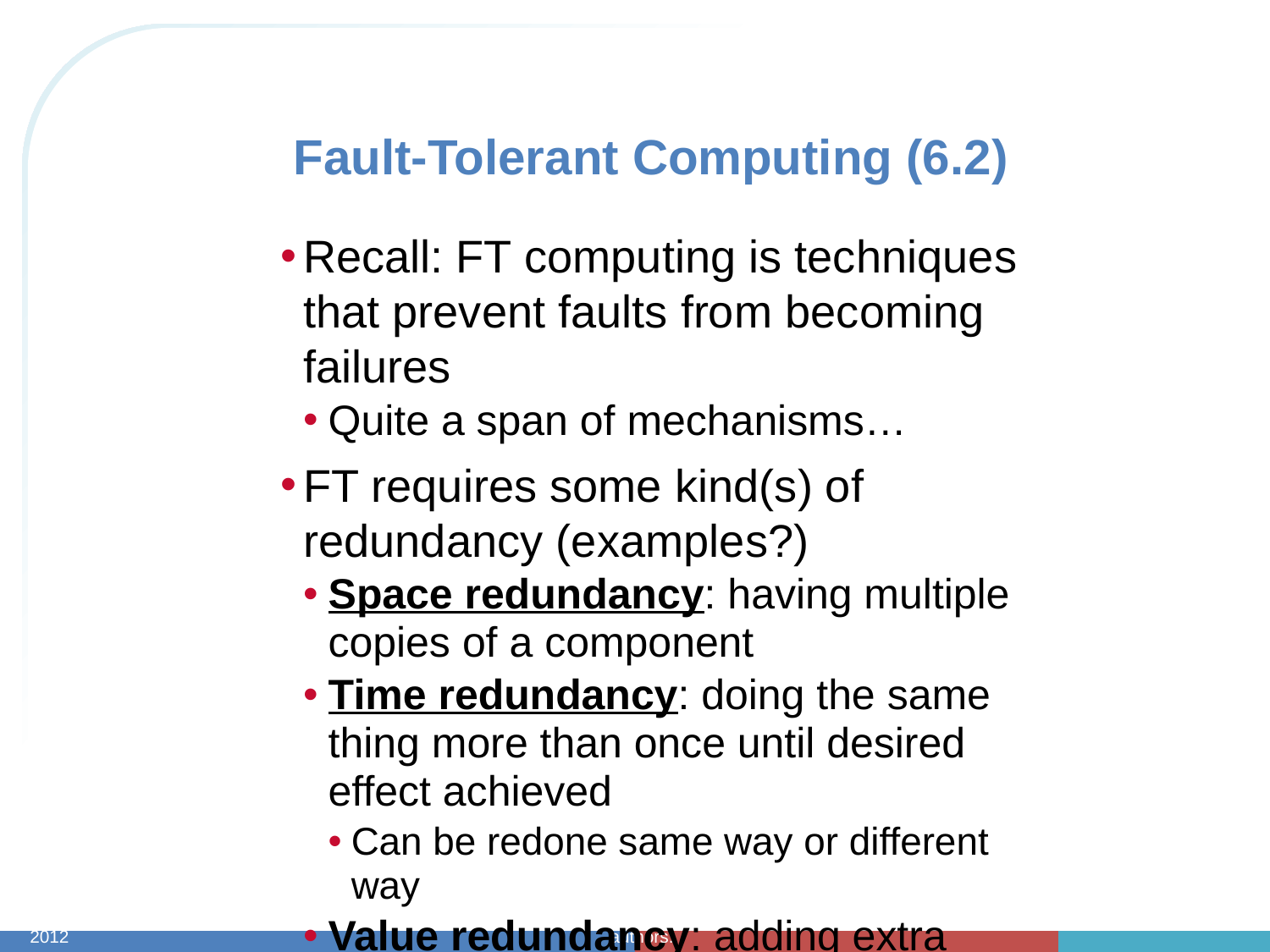

# Fault-Tolerant Computing (6.2)
Recall: FT computing is techniques that prevent faults from becoming failures
Quite a span of mechanisms…
FT requires some kind(s) of redundancy (examples?)
Space redundancy: having multiple copies of a component
Time redundancy: doing the same thing more than once until desired effect achieved
Can be redone same way or different way
Value redundancy: adding extra information about the value of the data being stored/sent
CptS/EE 562 Spring 2012
Fault Tolerant System Foundations:  © 2012 David E. Bakken.  Some figures © 2001, 2003 by textbook authors.